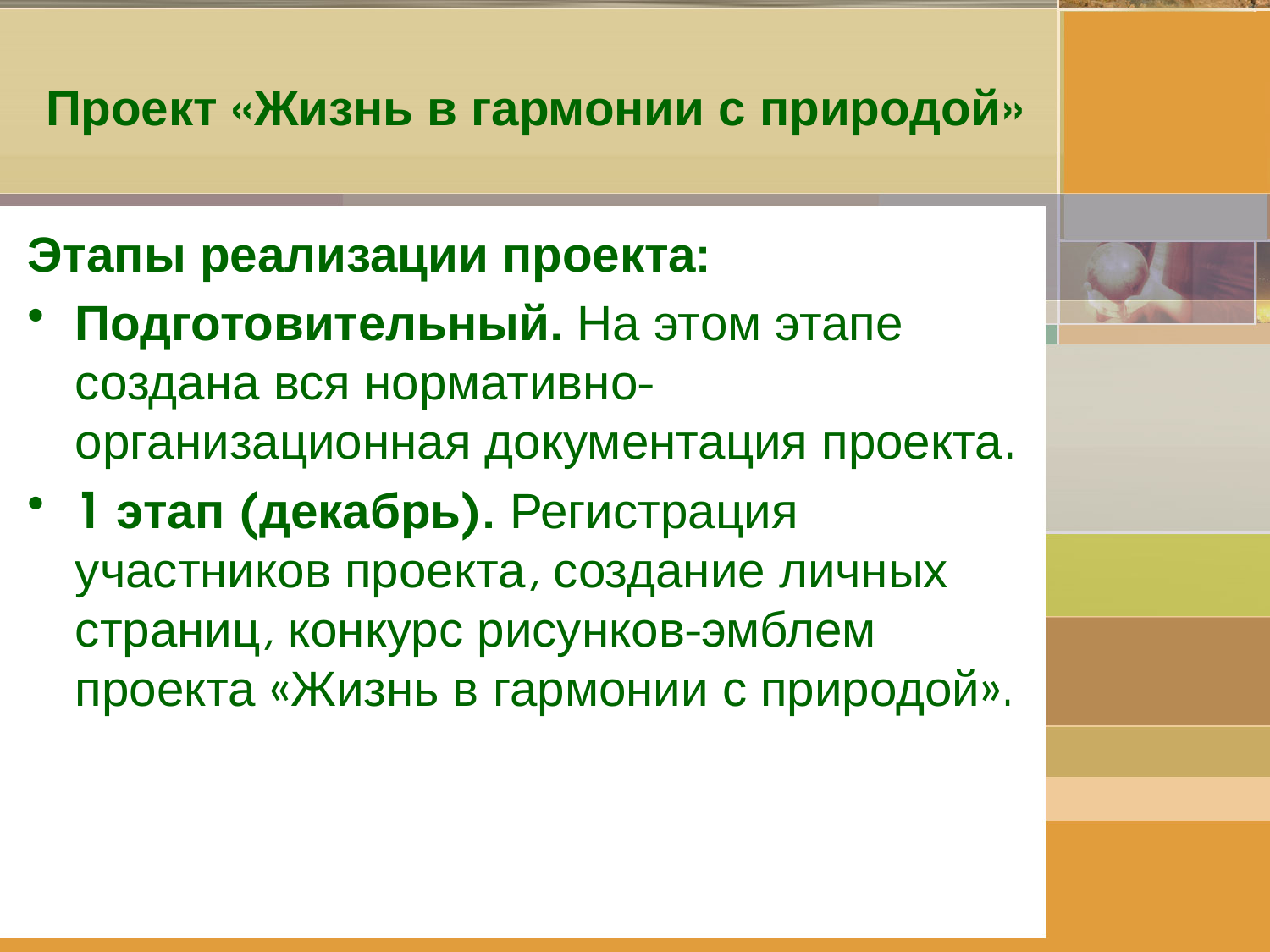

# Проект «Жизнь в гармонии с природой»
Этапы реализации проекта:
Подготовительный. На этом этапе  создана вся нормативно-организационная документация проекта.
1 этап (декабрь). Регистрация участников проекта, создание личных страниц, конкурс рисунков-эмблем проекта «Жизнь в гармонии с природой».